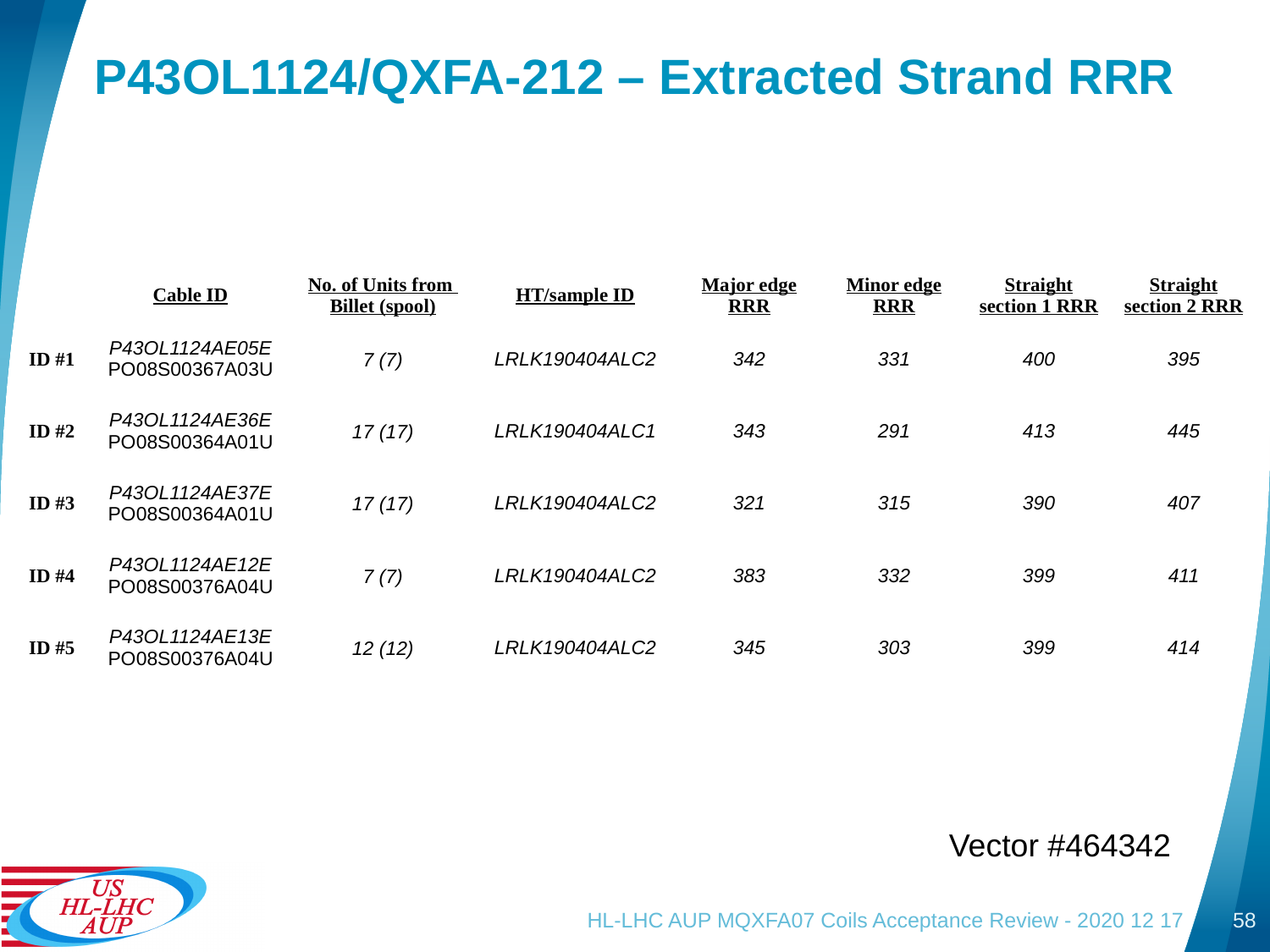

# P43OL1124/QXFA-212 – Extracted Strand RRR
|  | Cable ID | No. of Units from Billet (spool) | HT/sample ID | Major edge RRR | Minor edge RRR | Straight section 1 RRR | Straight section 2 RRR |
| --- | --- | --- | --- | --- | --- | --- | --- |
| ID #1 | P43OL1124AE05E PO08S00367A03U | 7 (7) | LRLK190404ALC2 | 342 | 331 | 400 | 395 |
| ID #2 | P43OL1124AE36E PO08S00364A01U | 17 (17) | LRLK190404ALC1 | 343 | 291 | 413 | 445 |
| ID #3 | P43OL1124AE37E PO08S00364A01U | 17 (17) | LRLK190404ALC2 | 321 | 315 | 390 | 407 |
| ID #4 | P43OL1124AE12E PO08S00376A04U | 7 (7) | LRLK190404ALC2 | 383 | 332 | 399 | 411 |
| ID #5 | P43OL1124AE13E PO08S00376A04U | 12 (12) | LRLK190404ALC2 | 345 | 303 | 399 | 414 |
Vector #464342
HL-LHC AUP MQXFA07 Coils Acceptance Review - 2020 12 17
58